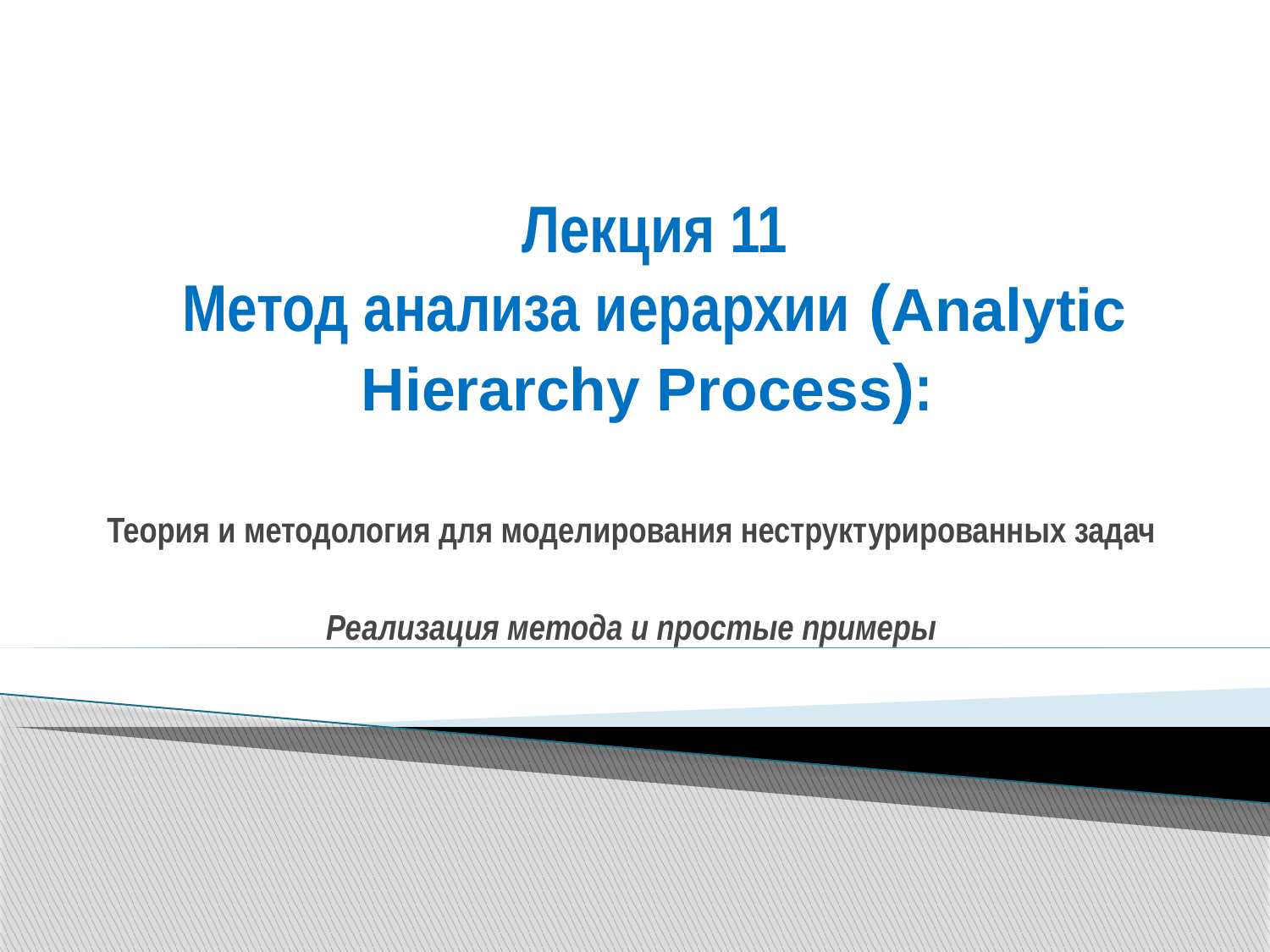

# Лекция 11 Метод анализа иерархии (Analytic Hierarchy Process):
Теория и методология для моделирования неструктурированных задач

Реализация метода и простые примеры